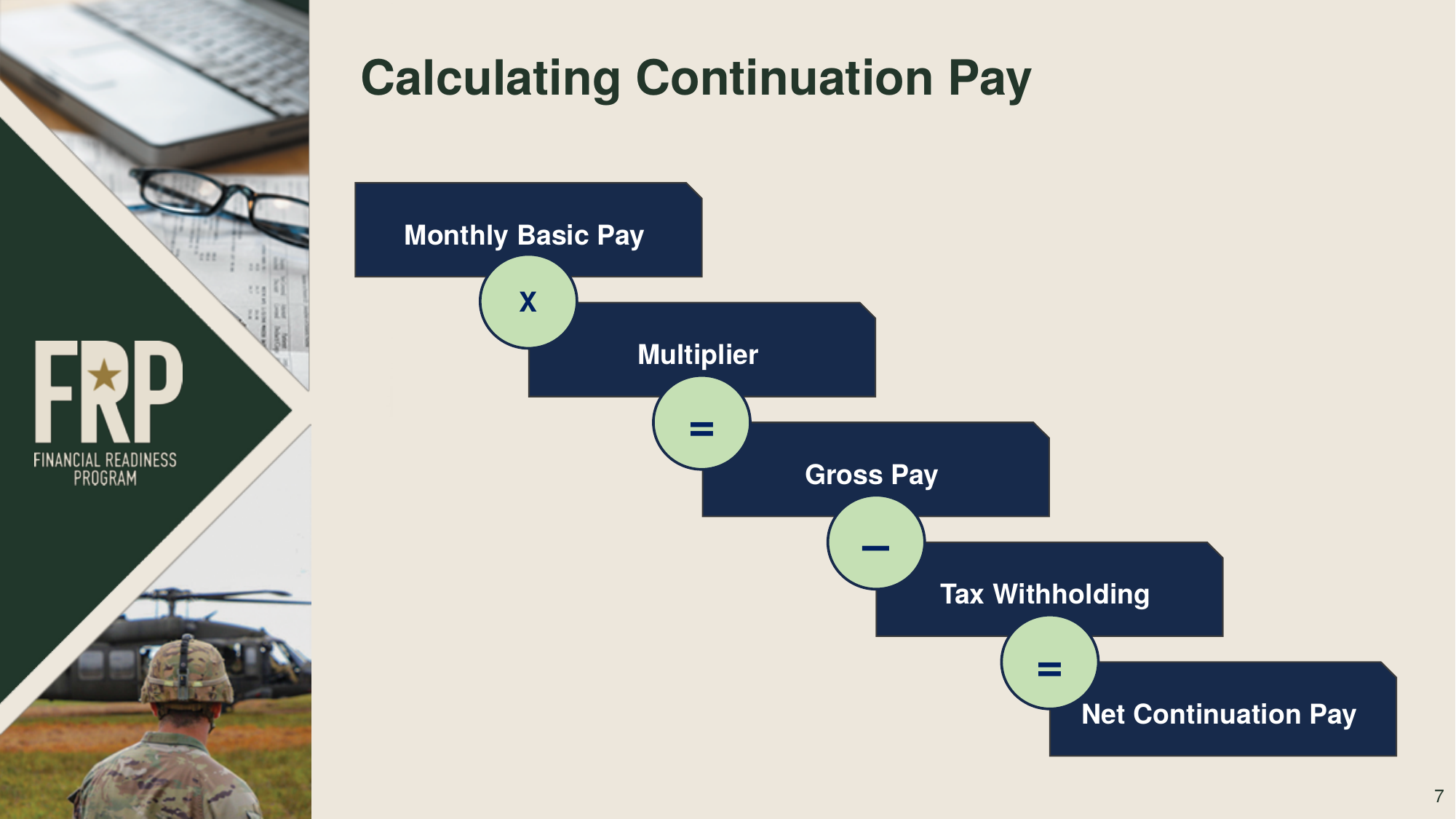

# Calculating Continuation Pay
Monthly Basic Pay
X
Multiplier
=
Gross Pay
‒
Tax Withholding
=
Net Continuation Pay
7